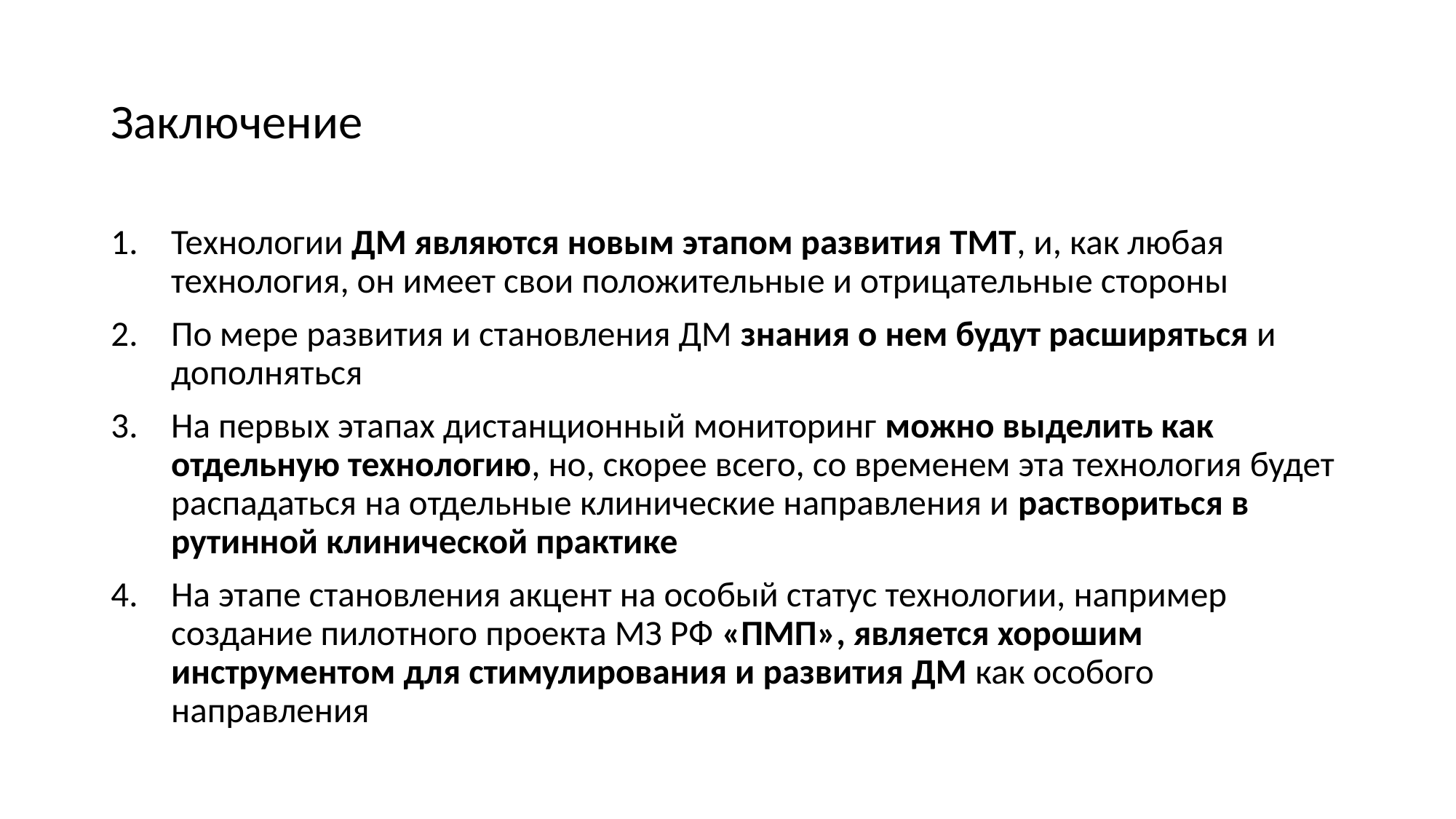

# Заключение
Технологии ДМ являются новым этапом развития ТМТ, и, как любая технология, он имеет свои положительные и отрицательные стороны
По мере развития и становления ДМ знания о нем будут расширяться и дополняться
На первых этапах дистанционный мониторинг можно выделить как отдельную технологию, но, скорее всего, со временем эта технология будет распадаться на отдельные клинические направления и раствориться в рутинной клинической практике
На этапе становления акцент на особый статус технологии, например создание пилотного проекта МЗ РФ «ПМП», является хорошим инструментом для стимулирования и развития ДМ как особого направления